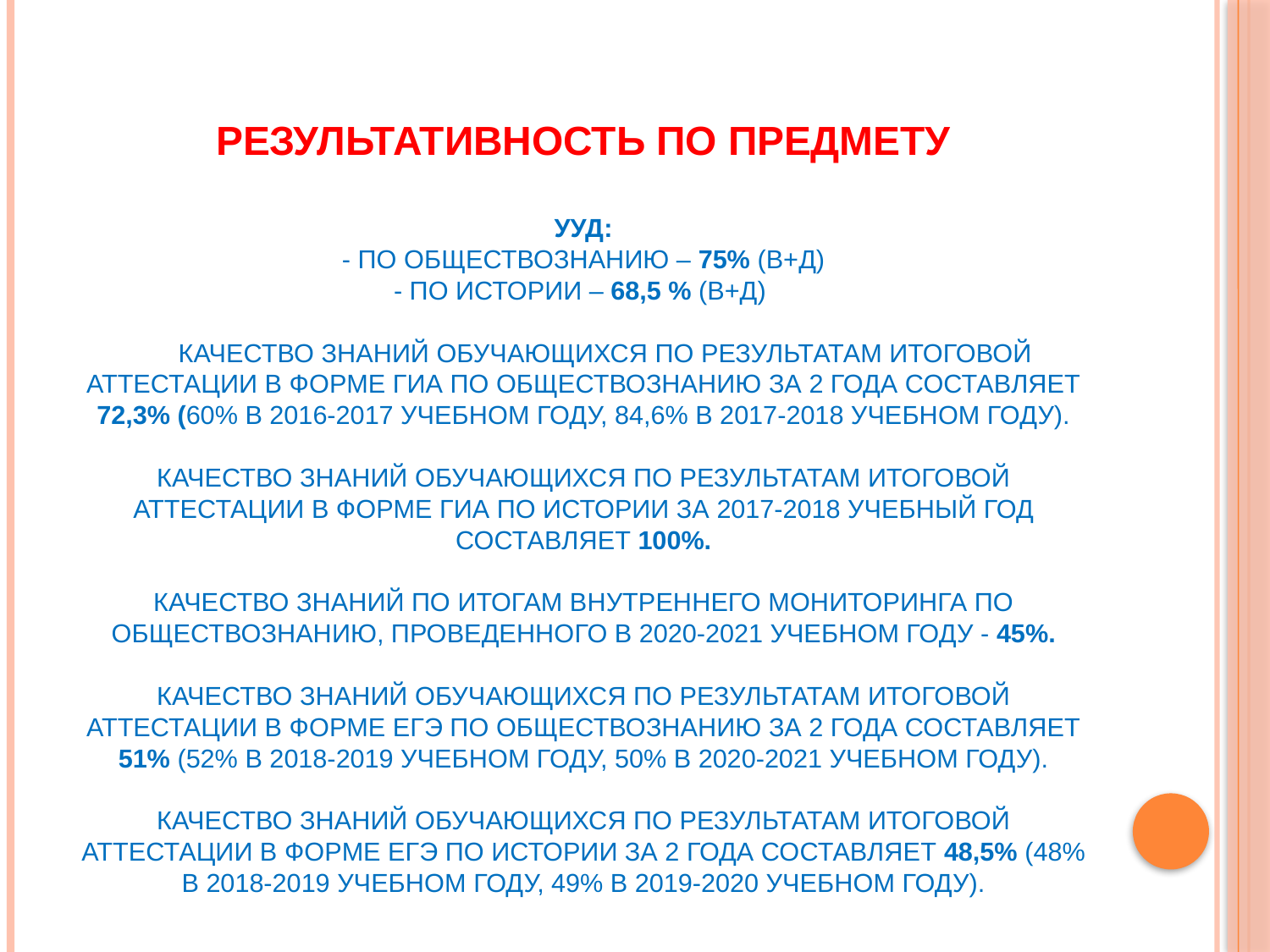

# Результативность по предмету УУД: - по обществознанию – 75% (В+Д) - по истории – 68,5 % (В+Д) Качество знаний обучающихся по результатам итоговой аттестации в форме ГИА по обществознанию за 2 года составляет 72,3% (60% в 2016-2017 учебном году, 84,6% в 2017-2018 учебном году). Качество знаний обучающихся по результатам итоговой аттестации в форме ГИА по истории за 2017-2018 учебный год составляет 100%. Качество знаний по итогам внутреннего мониторинга по обществознанию, проведенного в 2020-2021 учебном году - 45%. Качество знаний обучающихся по результатам итоговой аттестации в форме ЕГЭ по обществознанию за 2 года составляет 51% (52% в 2018-2019 учебном году, 50% в 2020-2021 учебном году). Качество знаний обучающихся по результатам итоговой аттестации в форме ЕГЭ по истории за 2 года составляет 48,5% (48% в 2018-2019 учебном году, 49% в 2019-2020 учебном году).